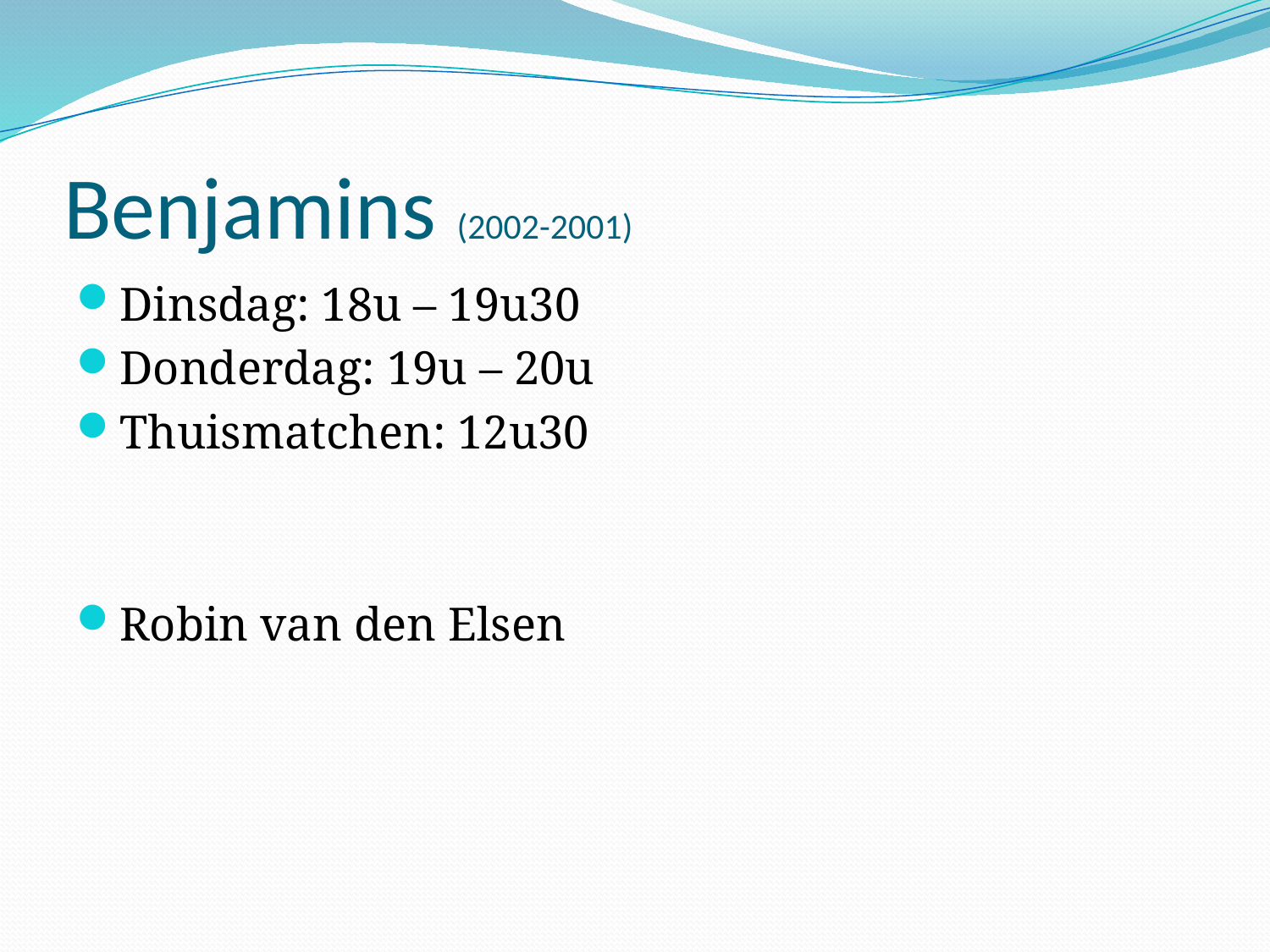

# Benjamins (2002-2001)
Dinsdag: 18u – 19u30
Donderdag: 19u – 20u
Thuismatchen: 12u30

Robin van den Elsen